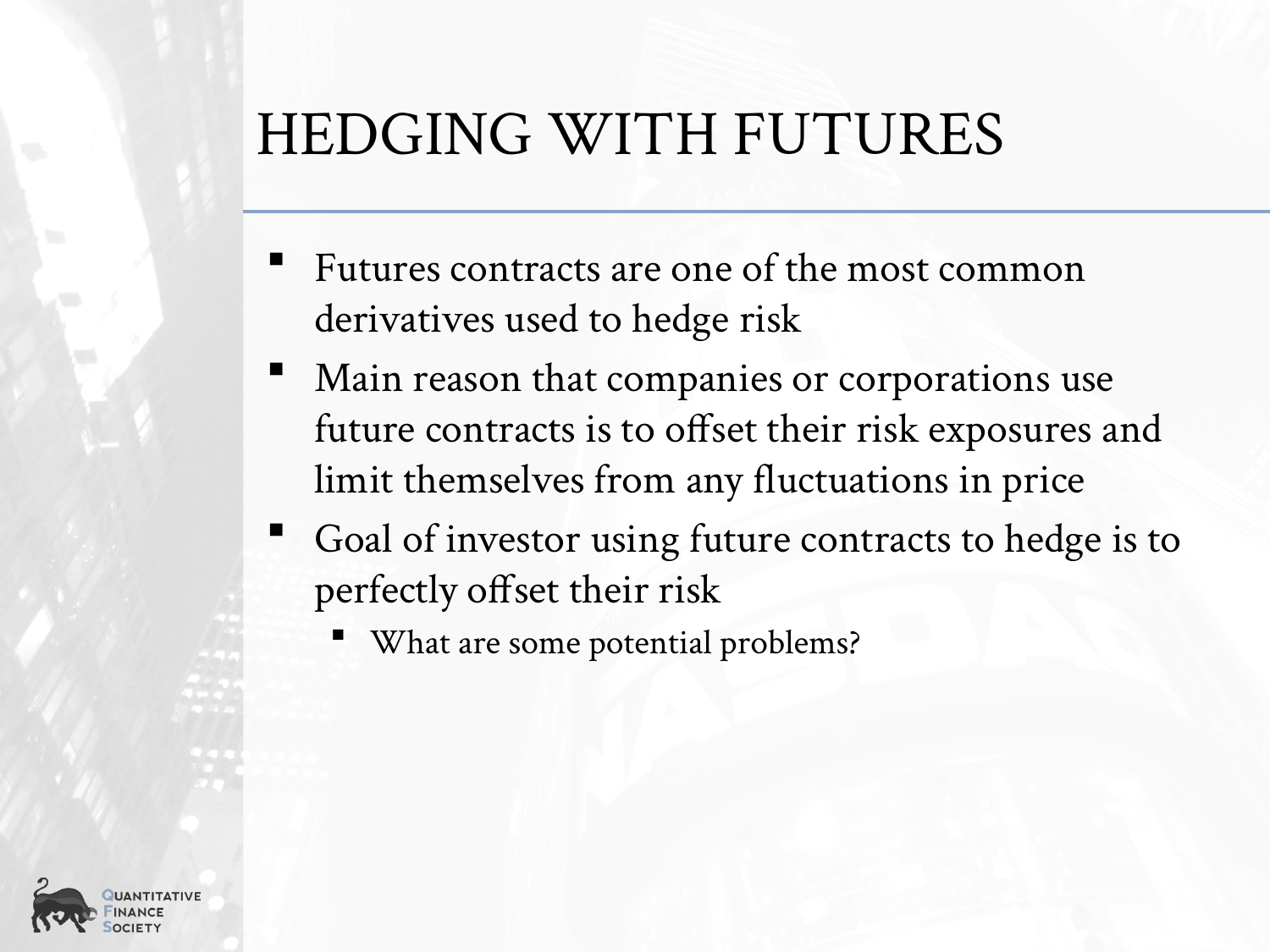

# Hedging With Futures
Futures contracts are one of the most common derivatives used to hedge risk
Main reason that companies or corporations use future contracts is to offset their risk exposures and limit themselves from any fluctuations in price
Goal of investor using future contracts to hedge is to perfectly offset their risk
What are some potential problems?